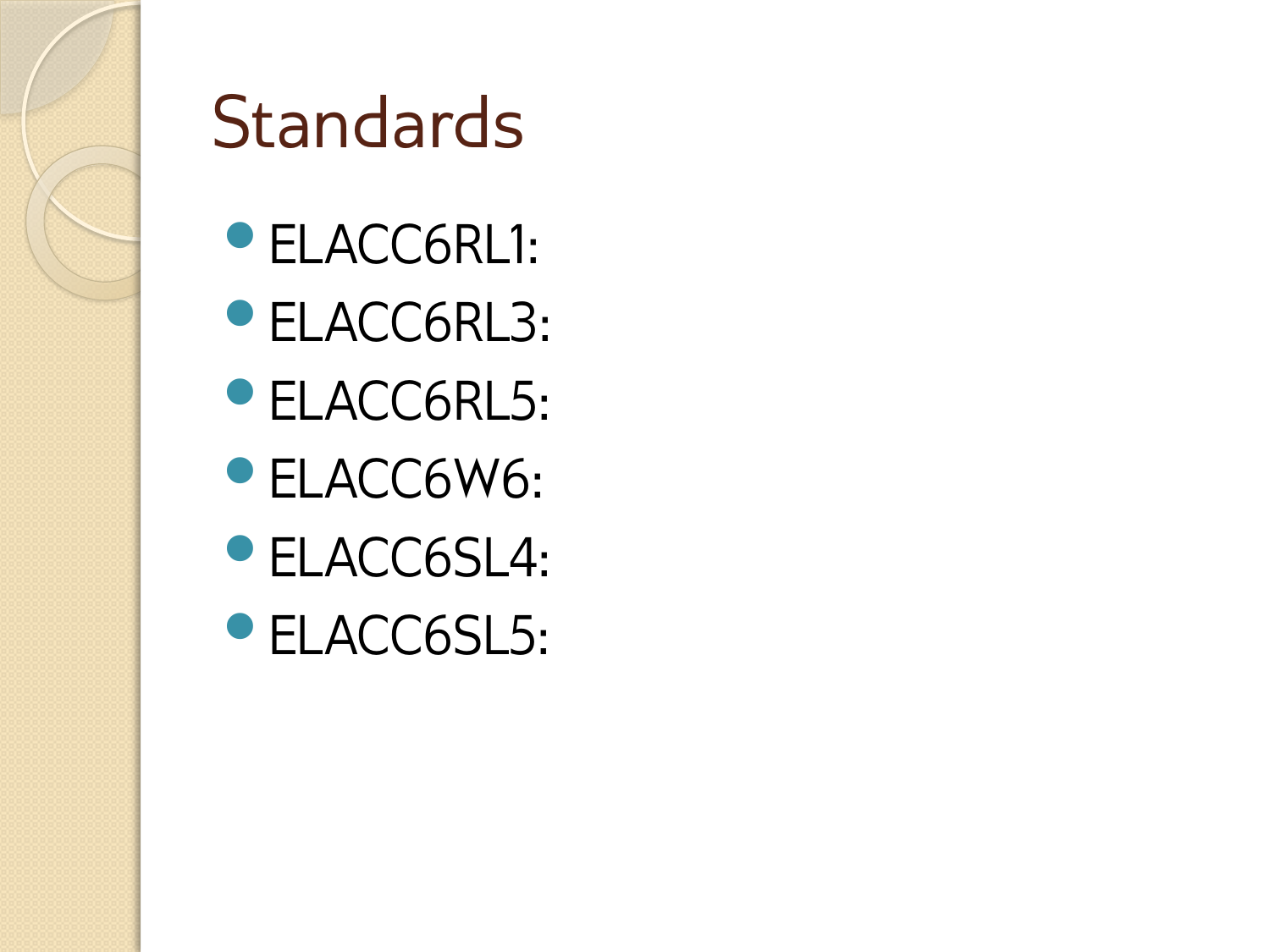

# Standards
ELACC6RL1:
ELACC6RL3:
ELACC6RL5:
ELACC6W6:
ELACC6SL4:
ELACC6SL5: